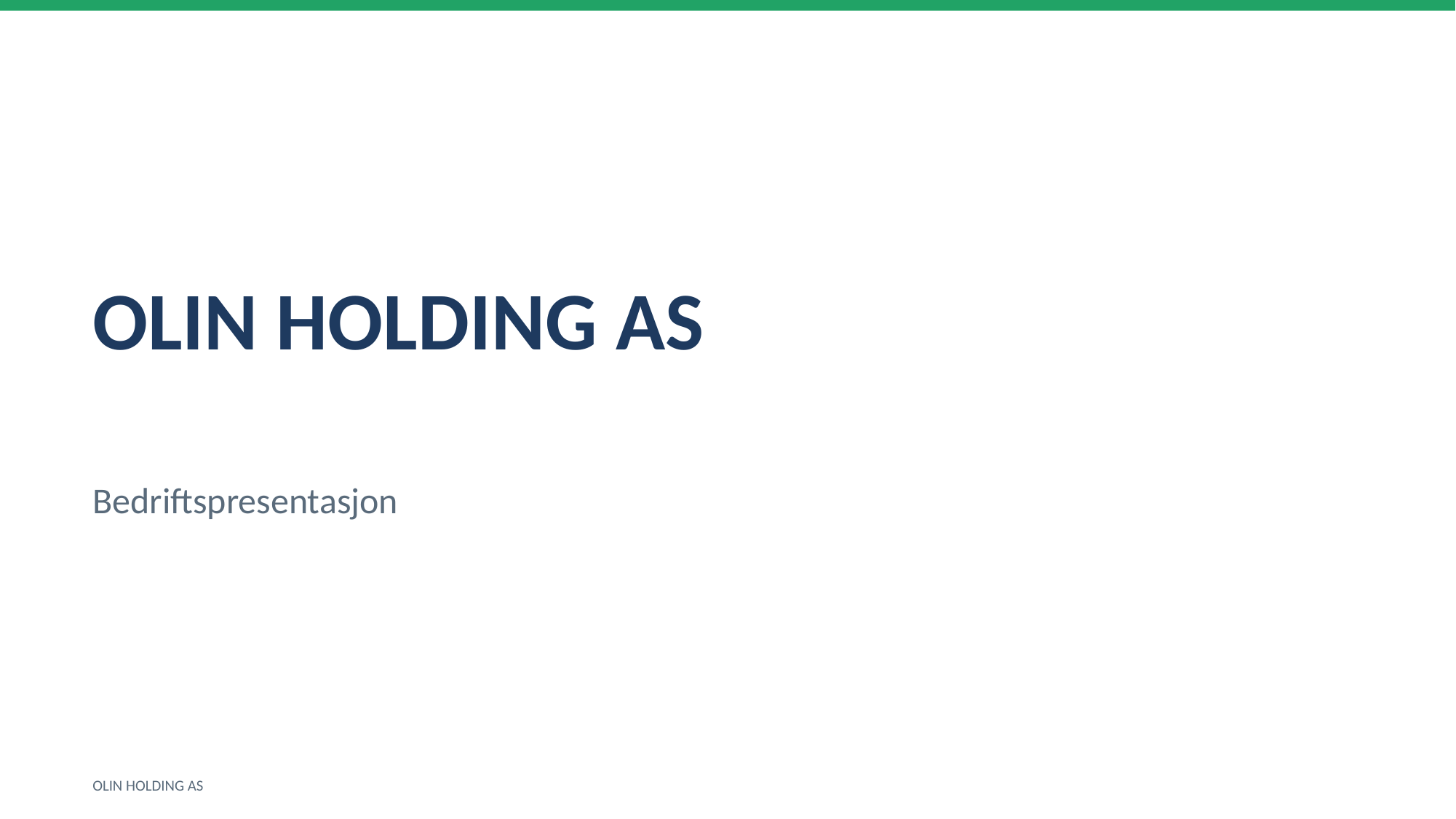

OLIN HOLDING AS
Bedriftspresentasjon
OLIN HOLDING AS